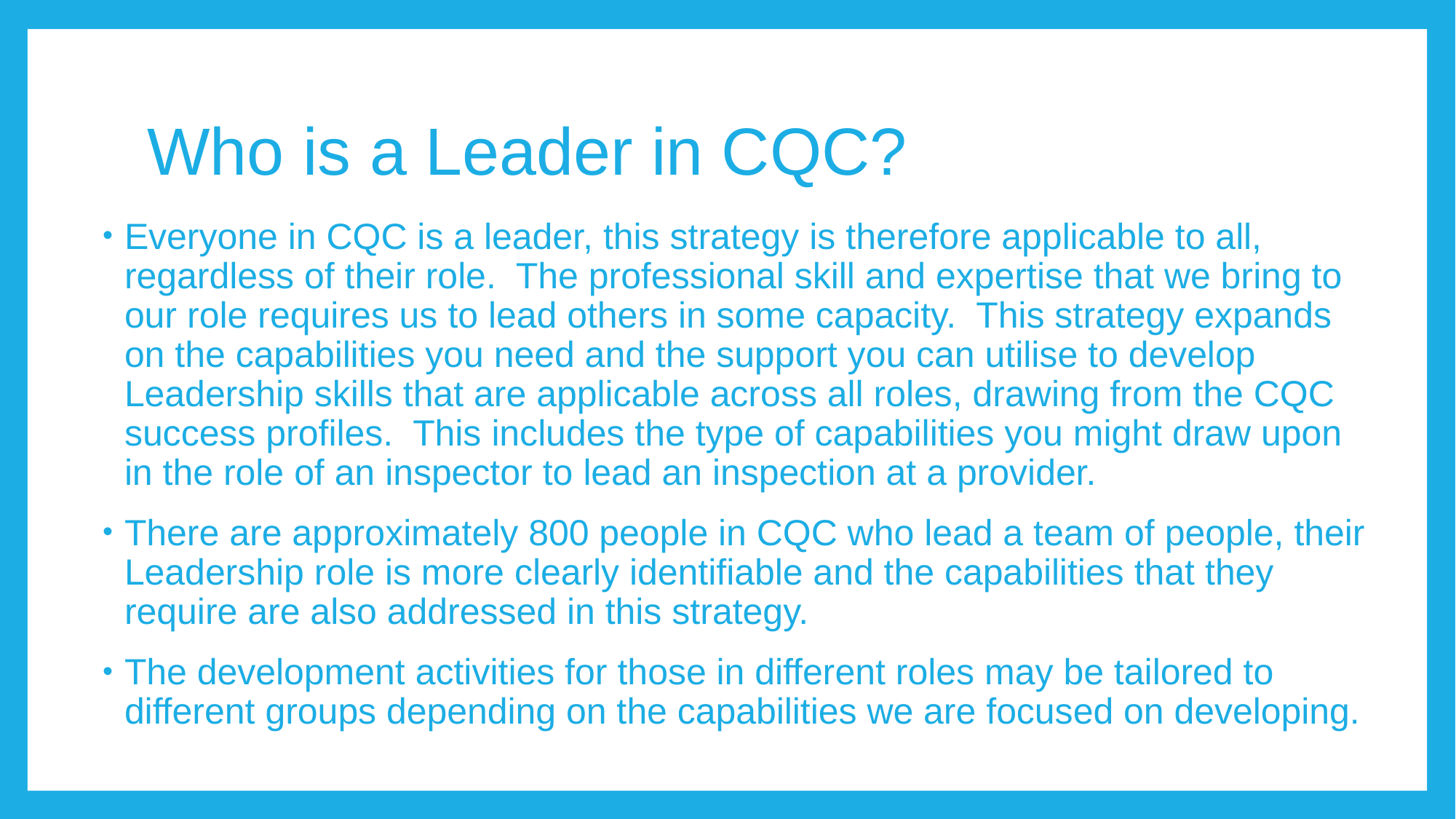

# Who is a Leader in CQC?
Everyone in CQC is a leader, this strategy is therefore applicable to all, regardless of their role.  The professional skill and expertise that we bring to our role requires us to lead others in some capacity.  This strategy expands on the capabilities you need and the support you can utilise to develop Leadership skills that are applicable across all roles, drawing from the CQC success profiles.  This includes the type of capabilities you might draw upon in the role of an inspector to lead an inspection at a provider.
There are approximately 800 people in CQC who lead a team of people, their Leadership role is more clearly identifiable and the capabilities that they require are also addressed in this strategy.
The development activities for those in different roles may be tailored to different groups depending on the capabilities we are focused on developing.